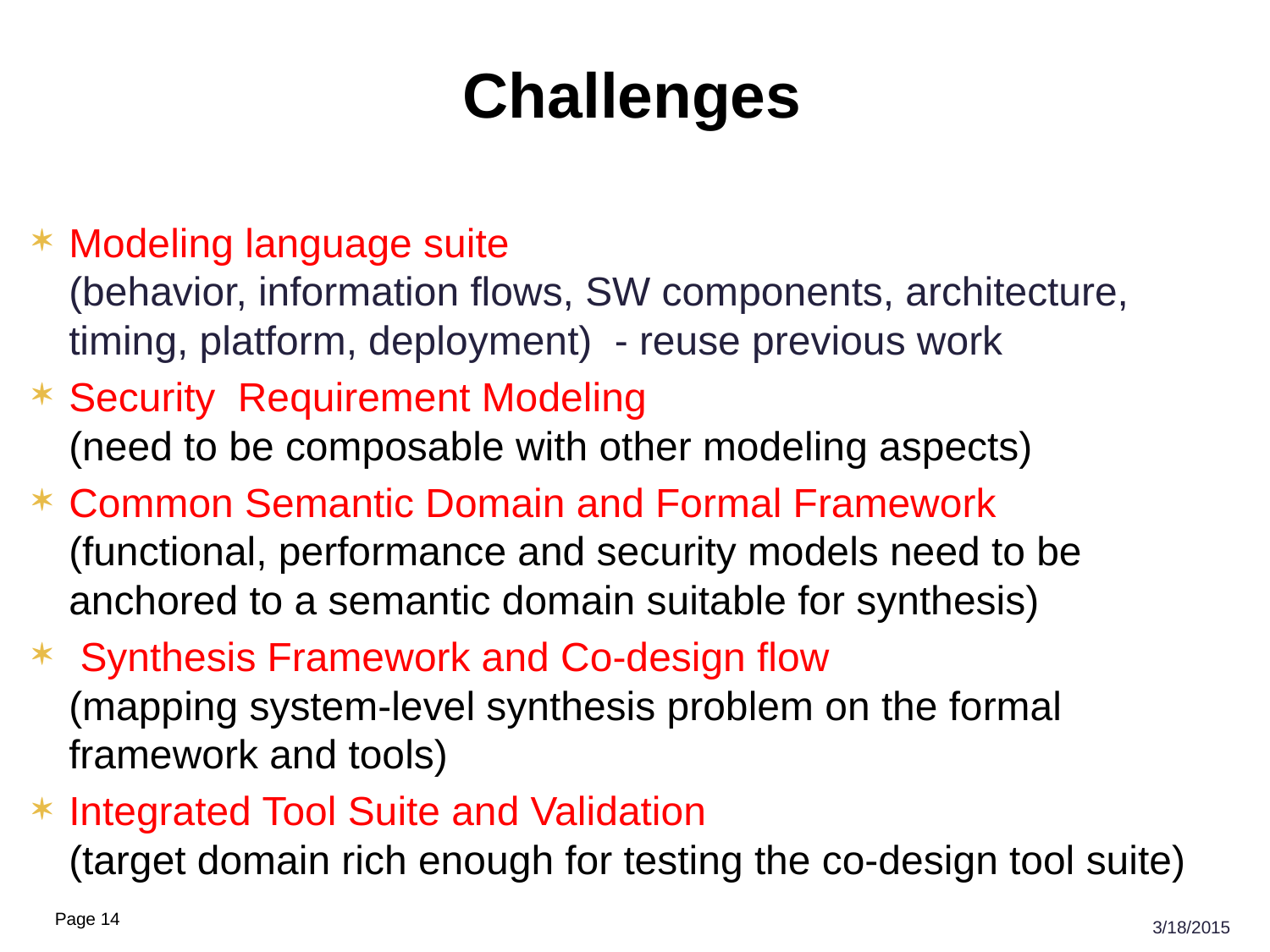

Challenges
Modeling language suite
(behavior, information flows, SW components, architecture, timing, platform, deployment)  - reuse previous work
Security  Requirement Modeling
(need to be composable with other modeling aspects)
Common Semantic Domain and Formal Framework
(functional, performance and security models need to be anchored to a semantic domain suitable for synthesis)
 Synthesis Framework and Co-design flow
(mapping system-level synthesis problem on the formal framework and tools)
Integrated Tool Suite and Validation
(target domain rich enough for testing the co-design tool suite)

3/18/2015